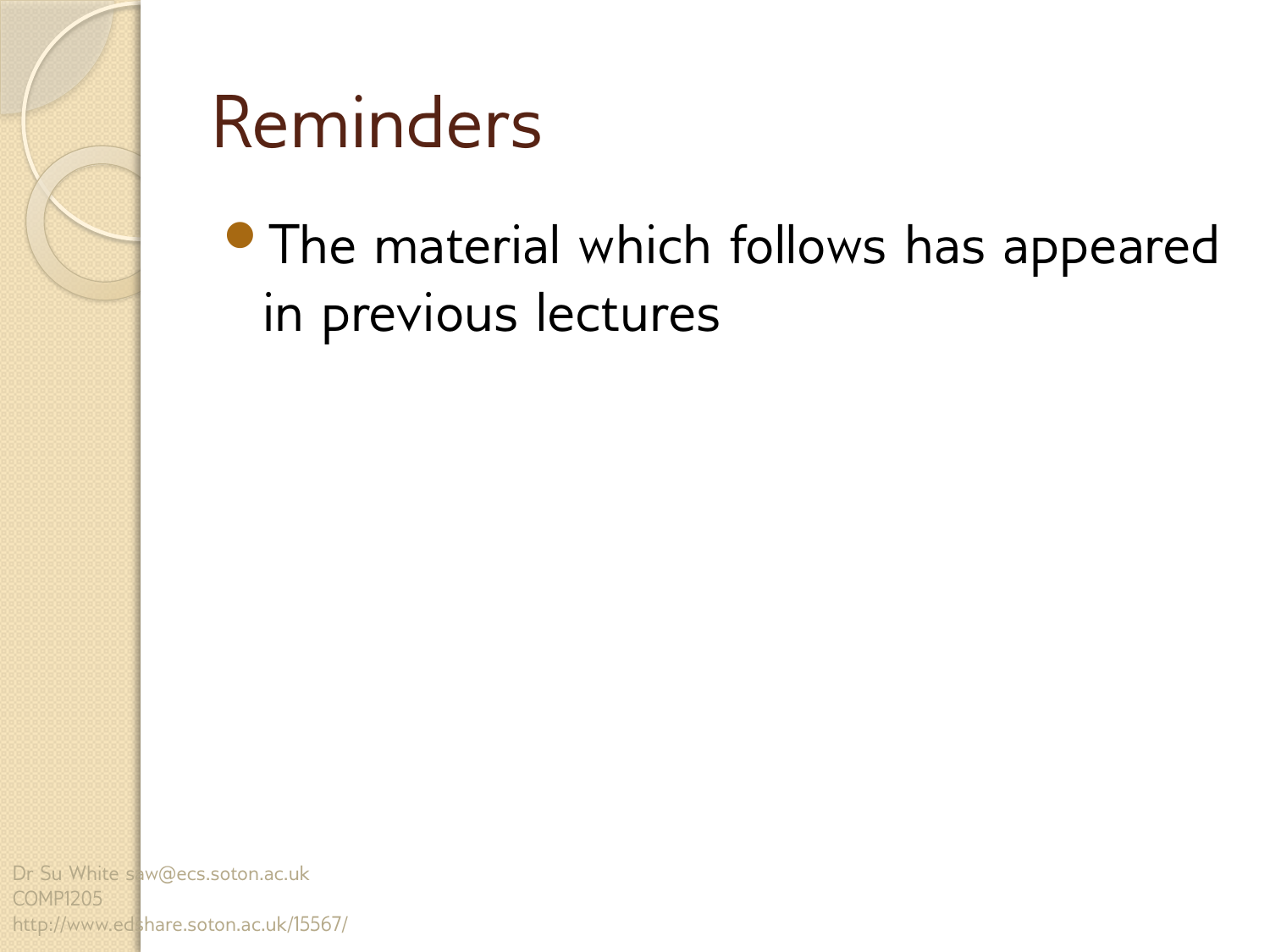

# Reminders
The material which follows has appeared in previous lectures
Dr Su White saw@ecs.soton.ac.uk          COMP1205 http://www.edshare.soton.ac.uk/15567/